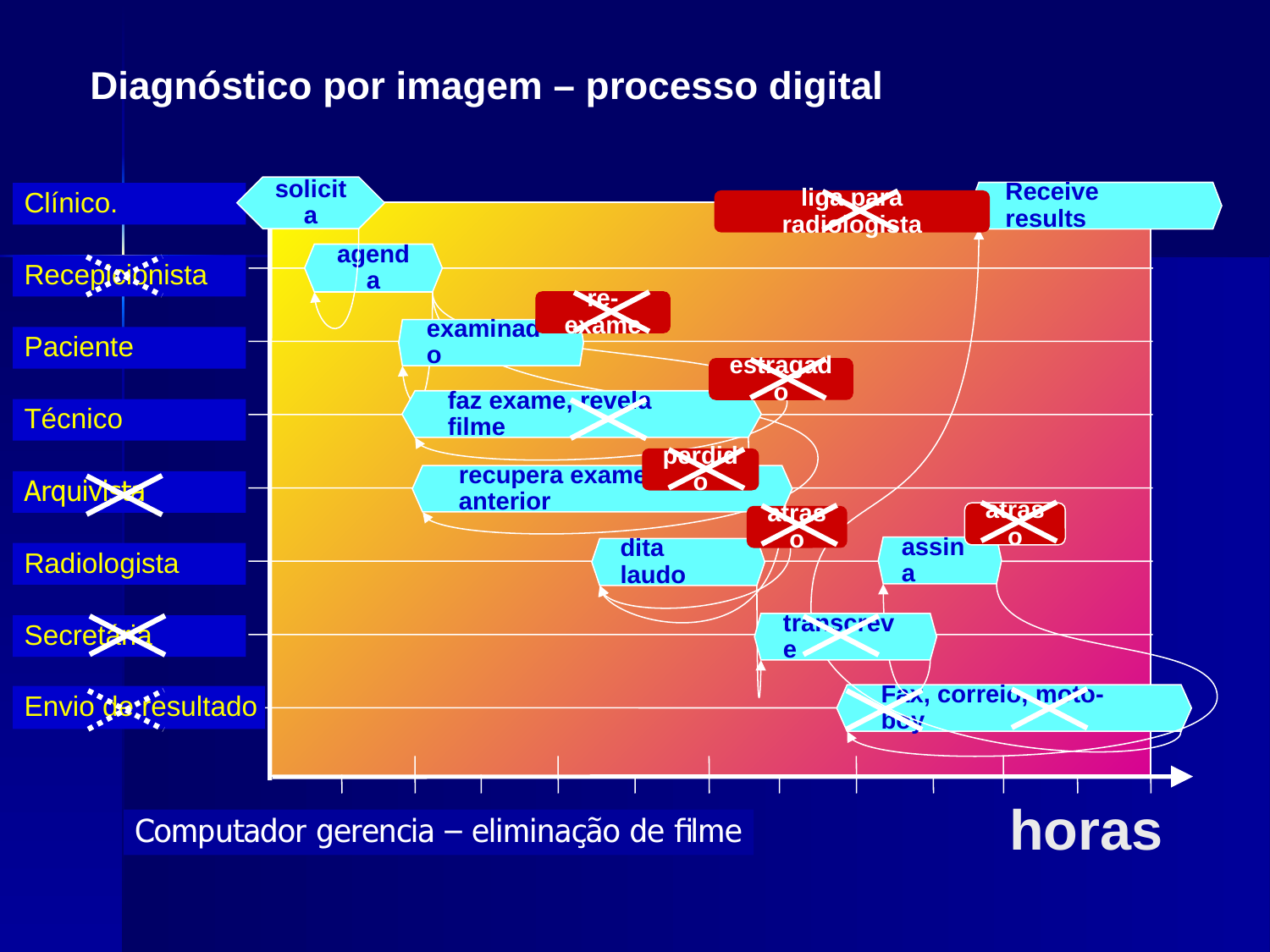

Diagnóstico por imagem – processo digital
solicita
Receive results
Clínico.
liga para radiologista

agenda
Recepicionista

re-exame

examinado
Paciente
estragado

faz exame, revela filme
Técnico

perdido

recupera exame anterior
Arquivista

atraso

atraso
assina
dita laudo
Radiologista
transcreve
Secretária

Fax, correio, moto-boy
Envio de resultado

horas
Computador gerencia – eliminação de filme